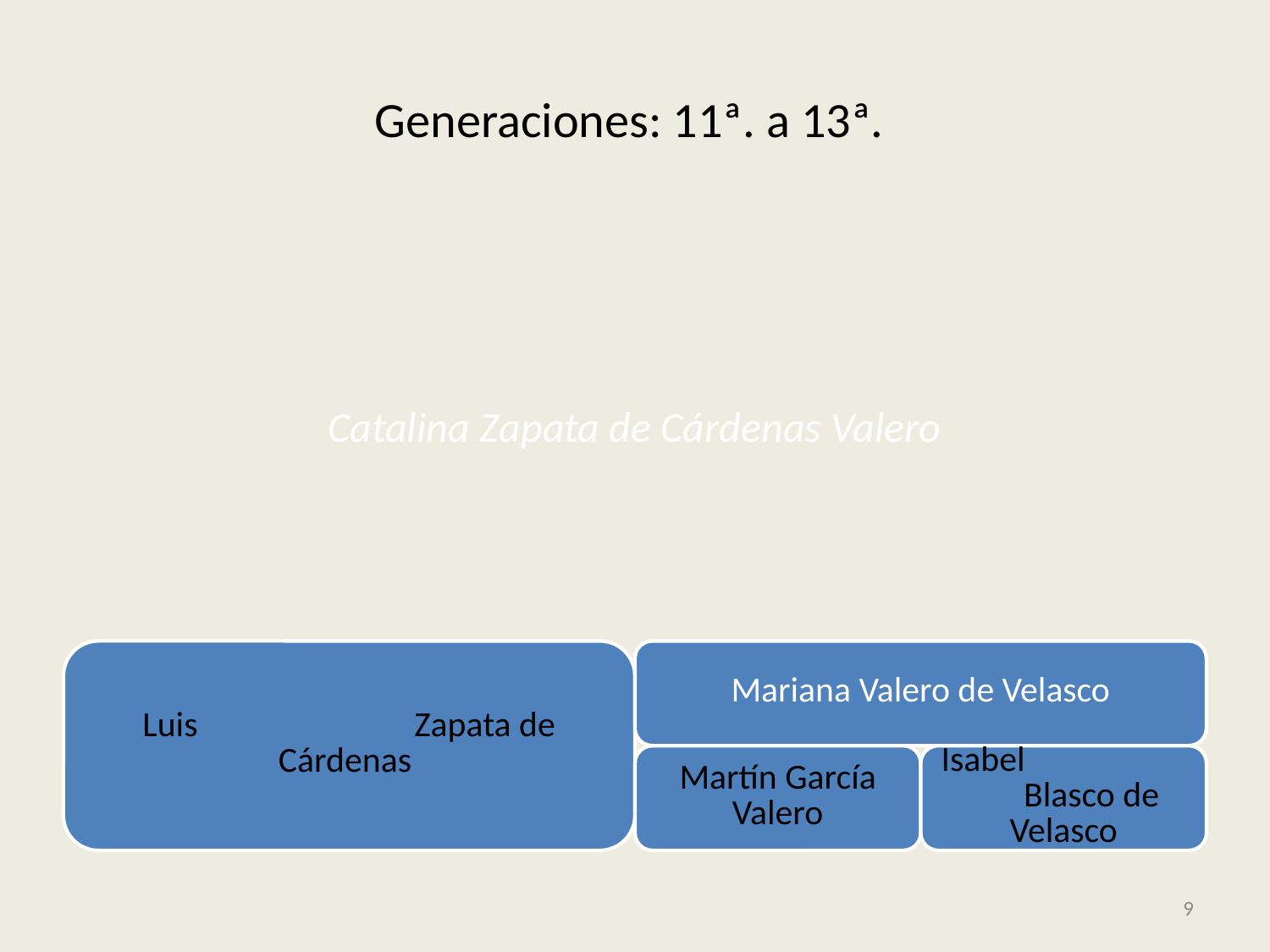

# Generaciones: 11ª. a 13ª.
Catalina Zapata de Cárdenas Valero
Mariana Valero de Velasco
Martín García Valero
Isabel                            Blasco de Velasco
9